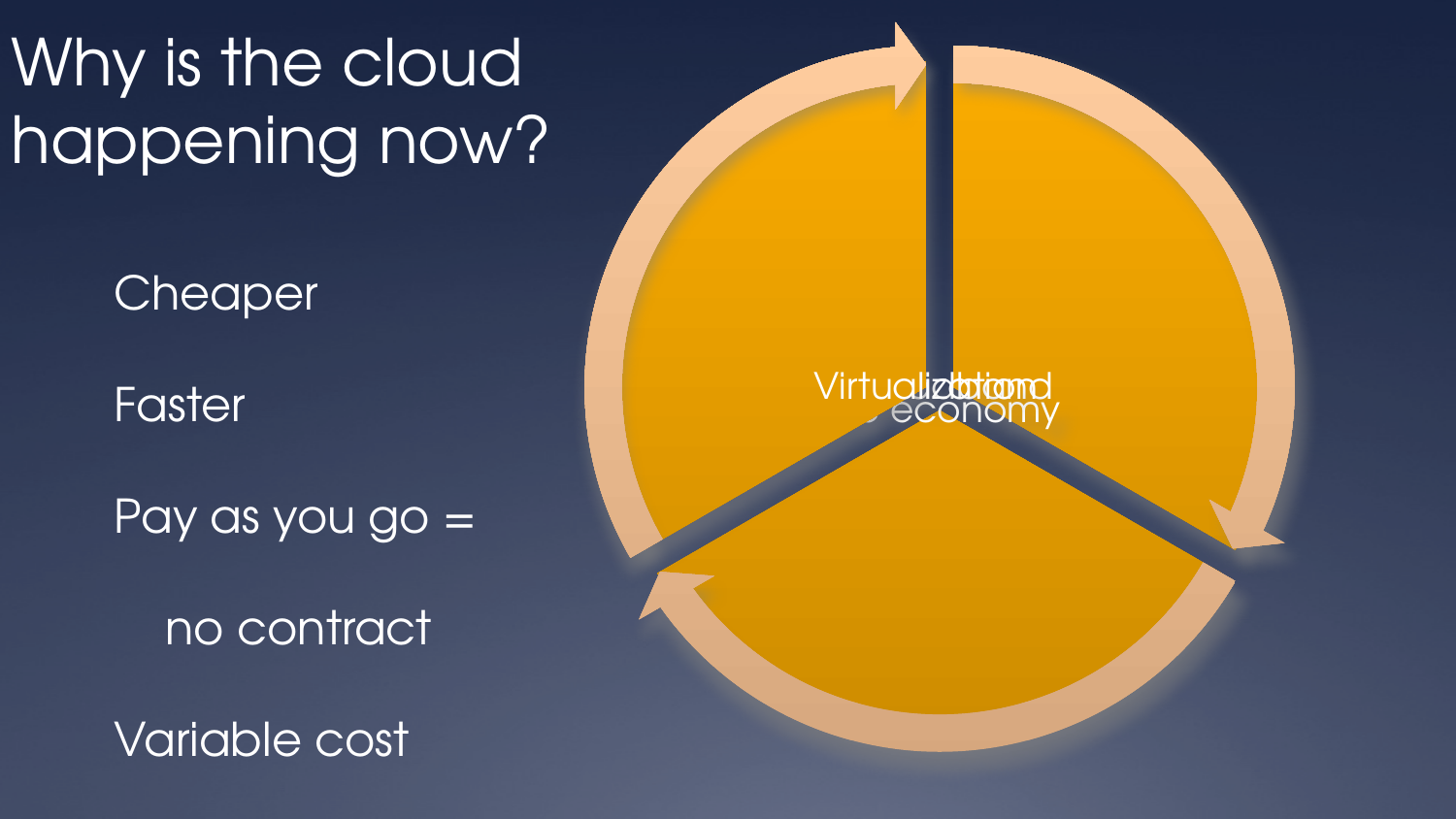

Broadband
The economy
Virtualization
Why is the cloud
happening now?
Cheaper

Faster

Pay as you go =
    no contract

Variable cost